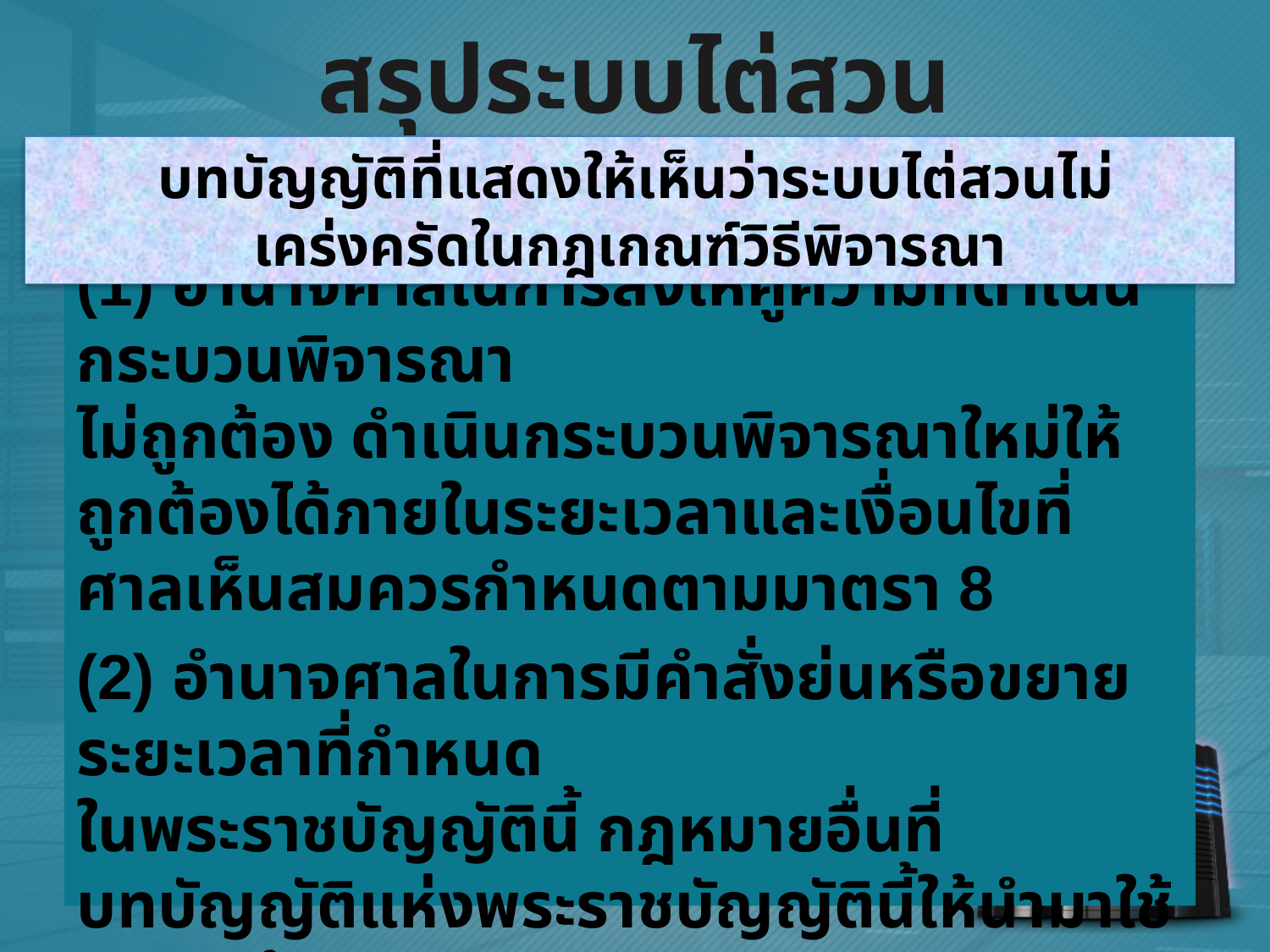

# สรุประบบไต่สวน
 บทบัญญัติที่แสดงให้เห็นว่าระบบไต่สวนไม่เคร่งครัดในกฎเกณฑ์วิธีพิจารณา
(1) อำนาจศาลในการสั่งให้คู่ความที่ดำเนินกระบวนพิจารณา
ไม่ถูกต้อง ดำเนินกระบวนพิจารณาใหม่ให้ถูกต้องได้ภายในระยะเวลาและเงื่อนไขที่ศาลเห็นสมควรกำหนดตามมาตรา 8
(2) อำนาจศาลในการมีคำสั่งย่นหรือขยายระยะเวลาที่กำหนด
ในพระราชบัญญัตินี้ กฎหมายอื่นที่บทบัญญัติแห่งพระราชบัญญัตินี้ให้นำมาใช้บังคับ ข้อบังคับของประธาน
ศาลฎีกา หรือตามที่ศาลกำหนดได้ตามความจำเป็นและเพื่อประโยชน์แห่งความยุติธรรมตามมาตรา 9